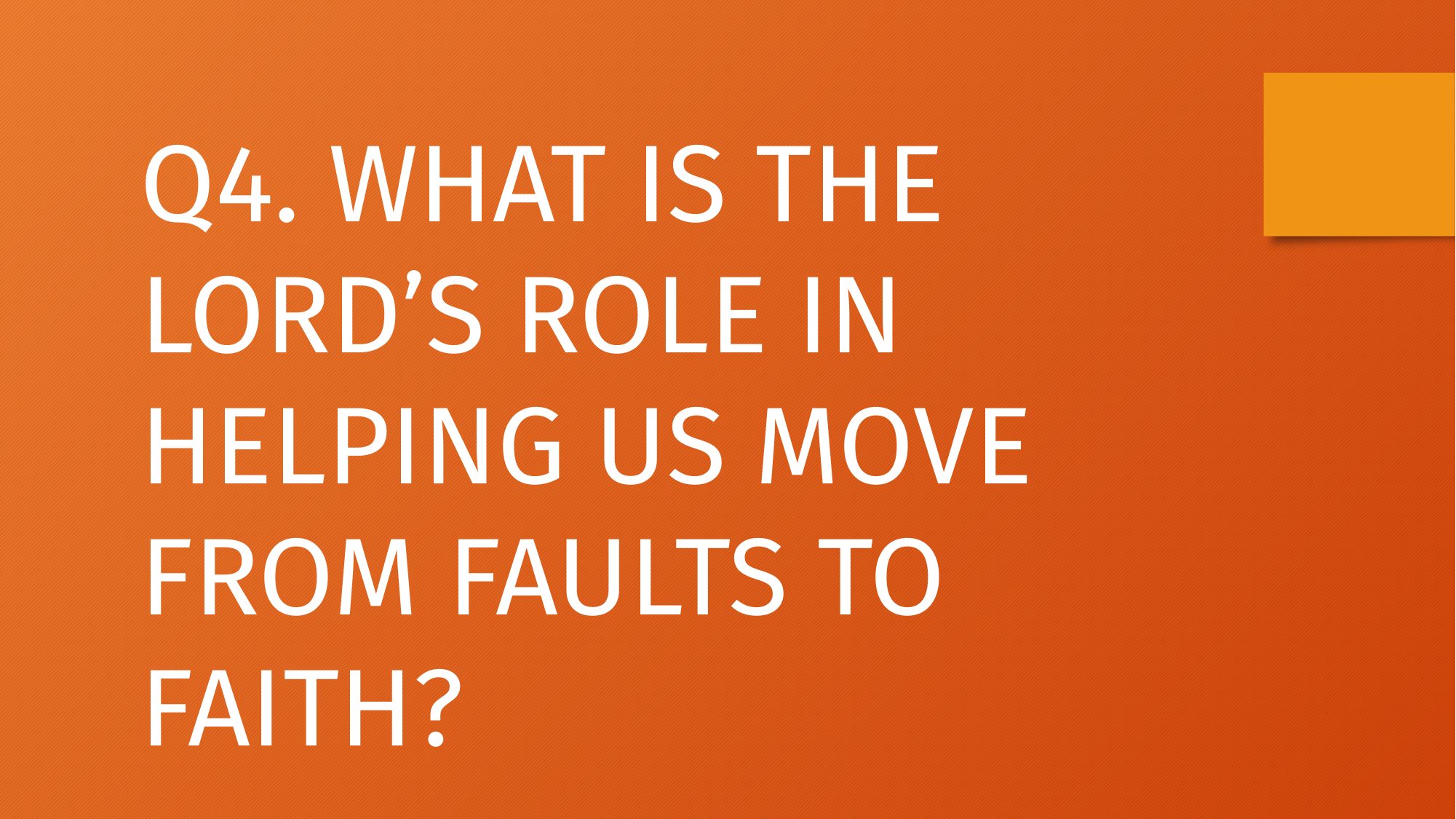

Q4. WHAT IS THE LORD’S ROLE IN HELPING US MOVE FROM FAULTS TO FAITH?